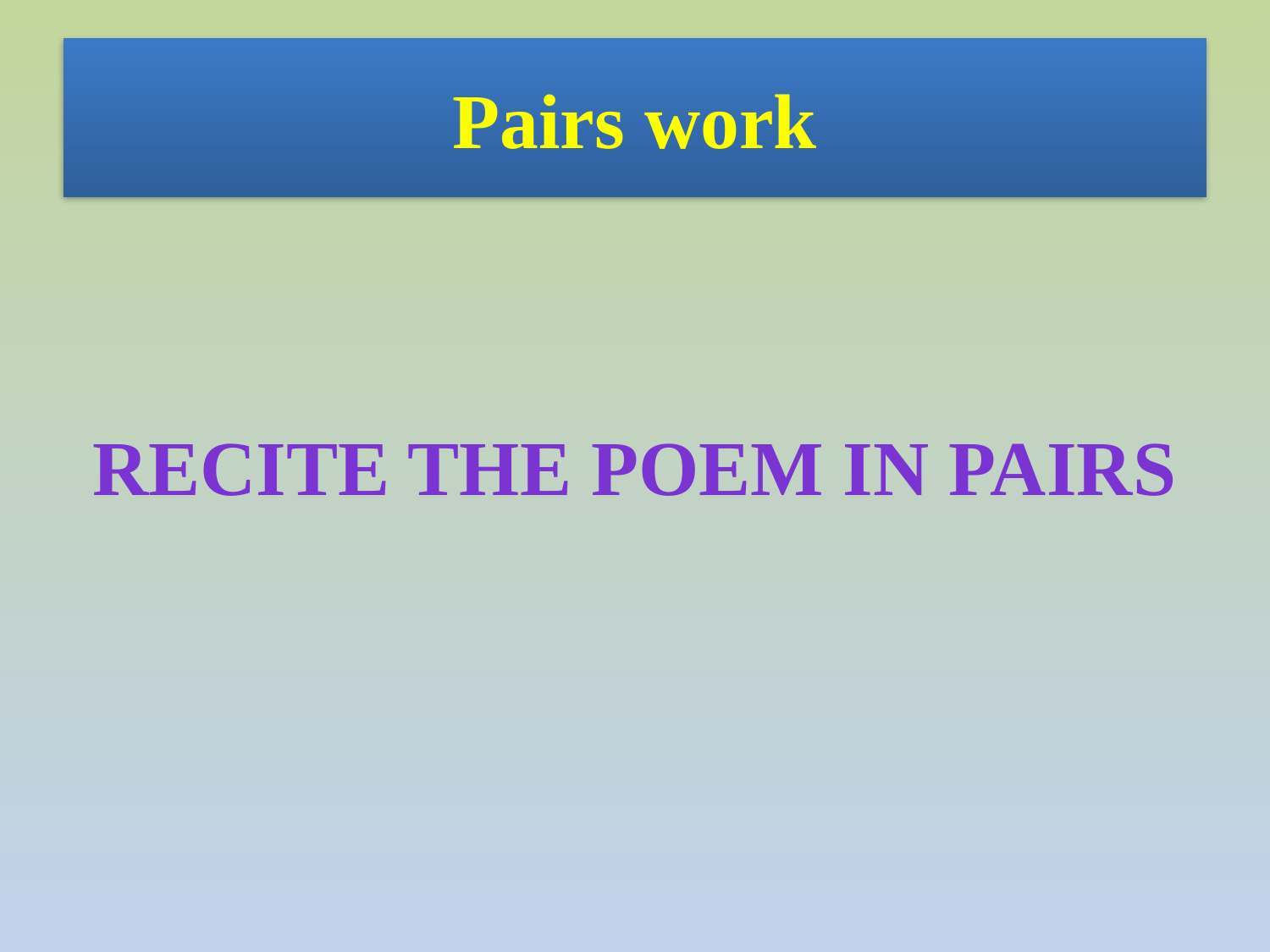

# Pairs work

Recite the poem in pairs